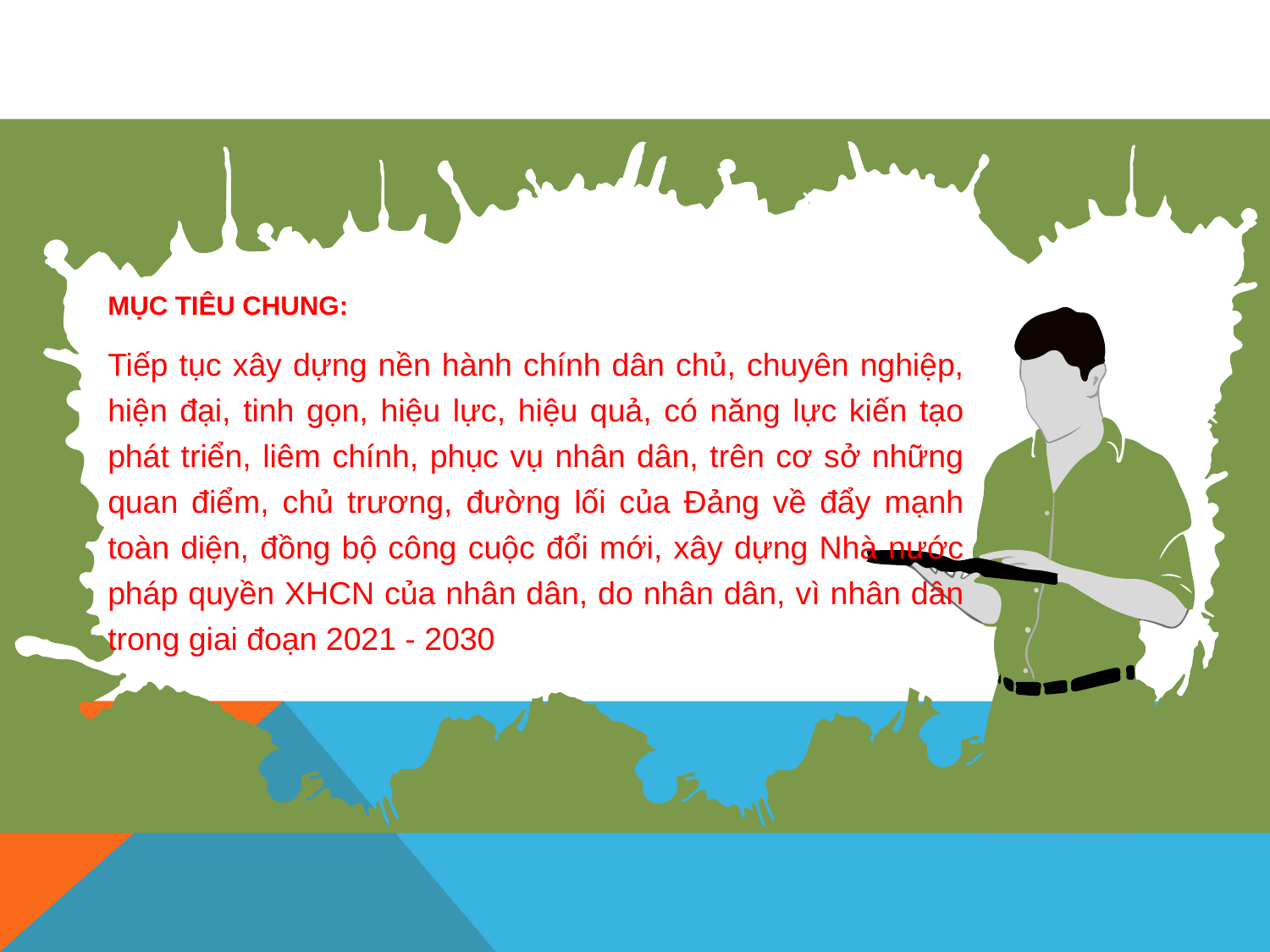

MỤC TIÊU CHUNG:
Tiếp tục xây dựng nền hành chính dân chủ, chuyên nghiệp, hiện đại, tinh gọn, hiệu lực, hiệu quả, có năng lực kiến tạo phát triển, liêm chính, phục vụ nhân dân, trên cơ sở những quan điểm, chủ trương, đường lối của Đảng về đẩy mạnh toàn diện, đồng bộ công cuộc đổi mới, xây dựng Nhà nước pháp quyền XHCN của nhân dân, do nhân dân, vì nhân dân trong giai đoạn 2021 - 2030